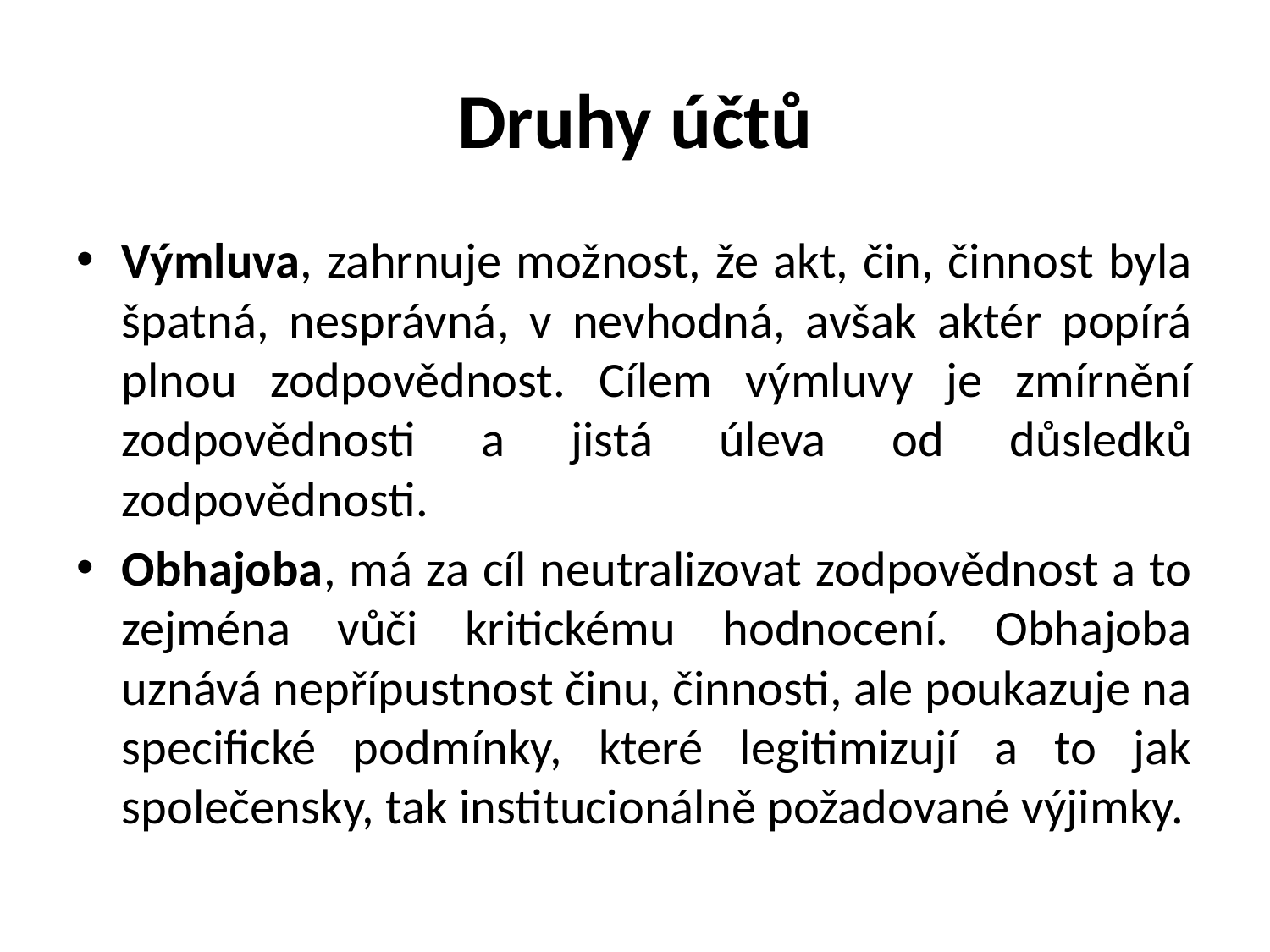

# Druhy účtů
Výmluva, zahrnuje možnost, že akt, čin, činnost byla špatná, nesprávná, v nevhodná, avšak aktér popírá plnou zodpovědnost. Cílem výmluvy je zmírnění zodpovědnosti a jistá úleva od důsledků zodpovědnosti.
Obhajoba, má za cíl neutralizovat zodpovědnost a to zejména vůči kritickému hodnocení. Obhajoba uznává nepřípustnost činu, činnosti, ale poukazuje na specifické podmínky, které legitimizují a to jak společensky, tak institucionálně požadované výjimky.